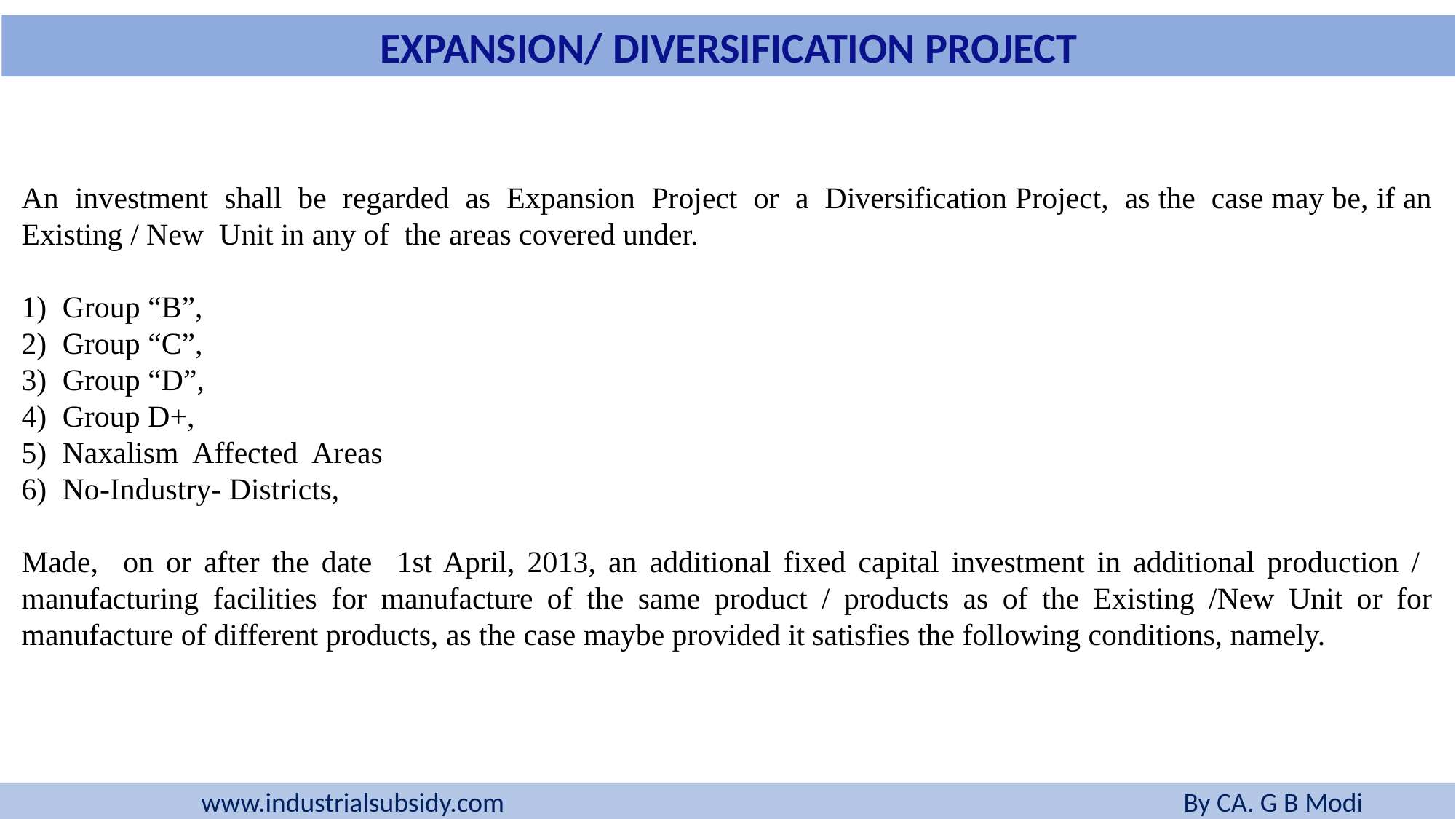

EXPANSION/ DIVERSIFICATION PROJECT
An  investment  shall  be  regarded  as  Expansion  Project  or  a  Diversification Project,  as the  case may be, if an Existing / New  Unit in any of  the areas covered under.

Group “B”,
Group “C”,
Group “D”,
Group D+,
Naxalism  Affected  Areas
No-Industry- Districts,

Made,  on or after the date  1st April, 2013, an additional fixed capital investment in additional production /  manufacturing facilities for manufacture of the same product / products as of the Existing /New Unit or for manufacture of different products, as the case maybe provided it satisfies the following conditions, namely.

www.industrialsubsidy.com                                    				  	By CA. G B Modi